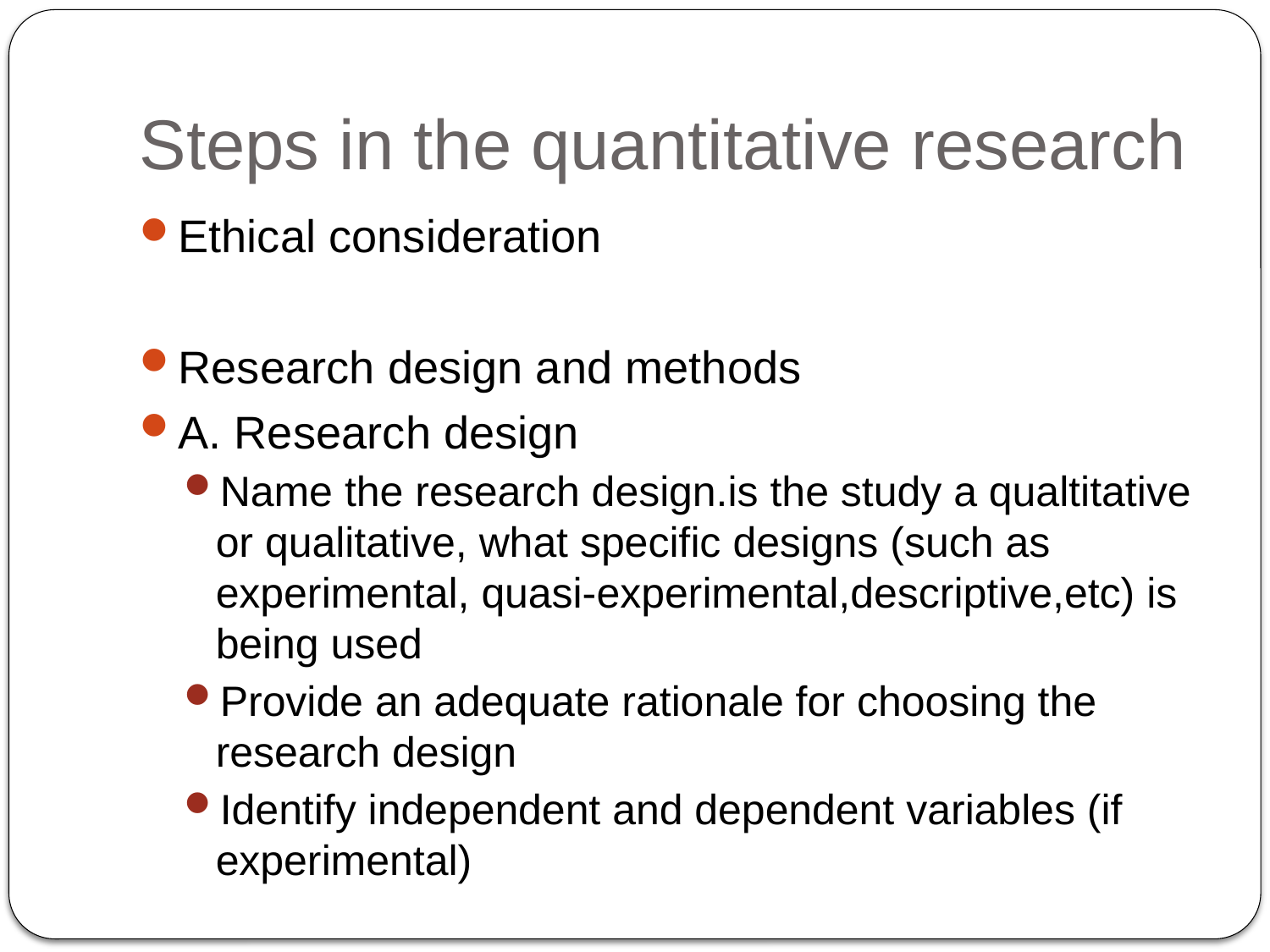

# Steps in the quantitative research
Ethical consideration

Research design and methods
A. Research design
Name the research design.is the study a qualtitative or qualitative, what specific designs (such as experimental, quasi-experimental,descriptive,etc) is being used
Provide an adequate rationale for choosing the research design
Identify independent and dependent variables (if experimental)